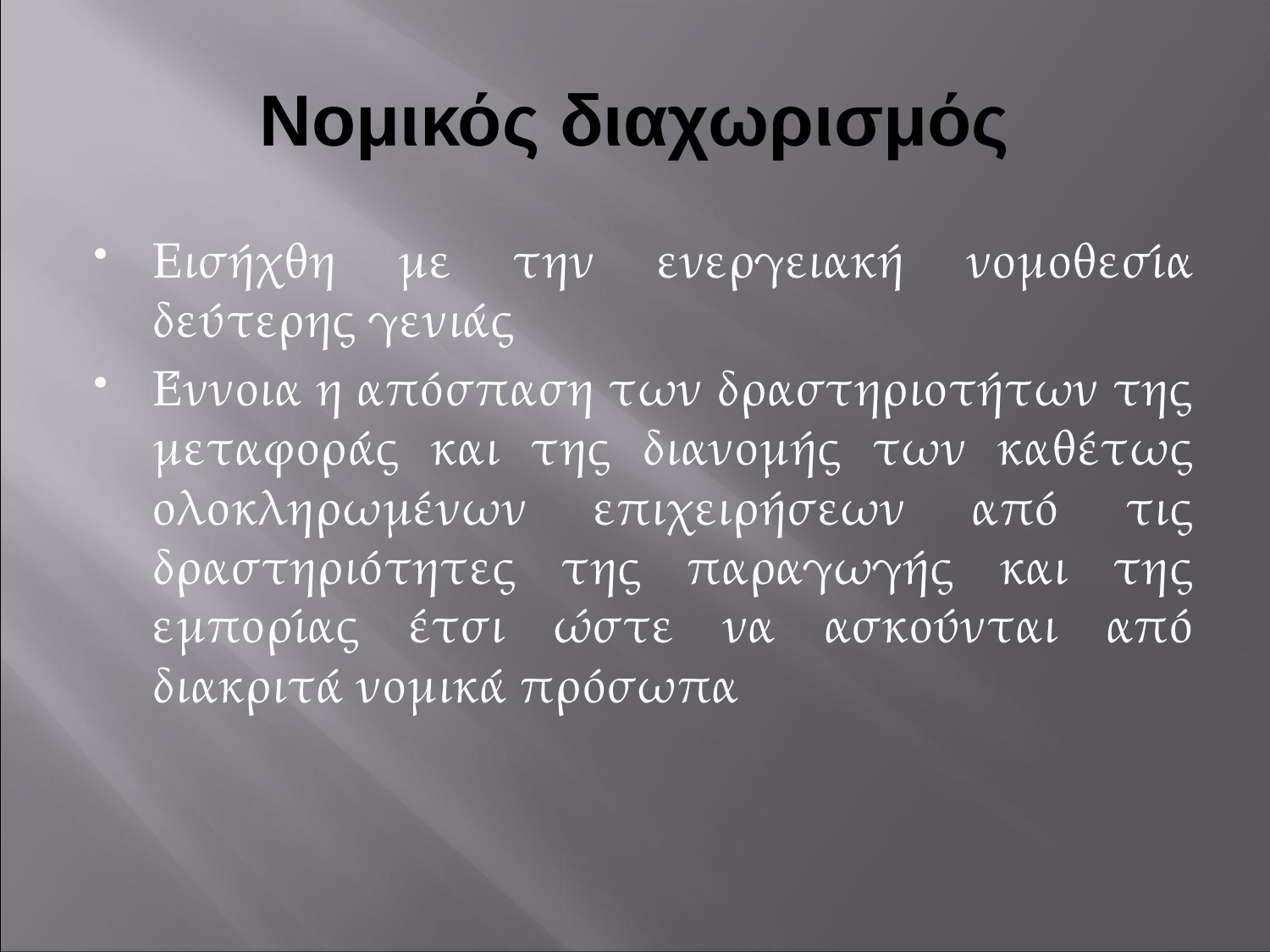

# Νομικός διαχωρισμός
Εισήχθη με την ενεργειακή νομοθεσία δεύτερης γενιάς
Έννοια η απόσπαση των δραστηριοτήτων της μεταφοράς και της διανομής των καθέτως ολοκληρωμένων επιχειρήσεων από τις δραστηριότητες της παραγωγής και της εμπορίας έτσι ώστε να ασκούνται από διακριτά νομικά πρόσωπα